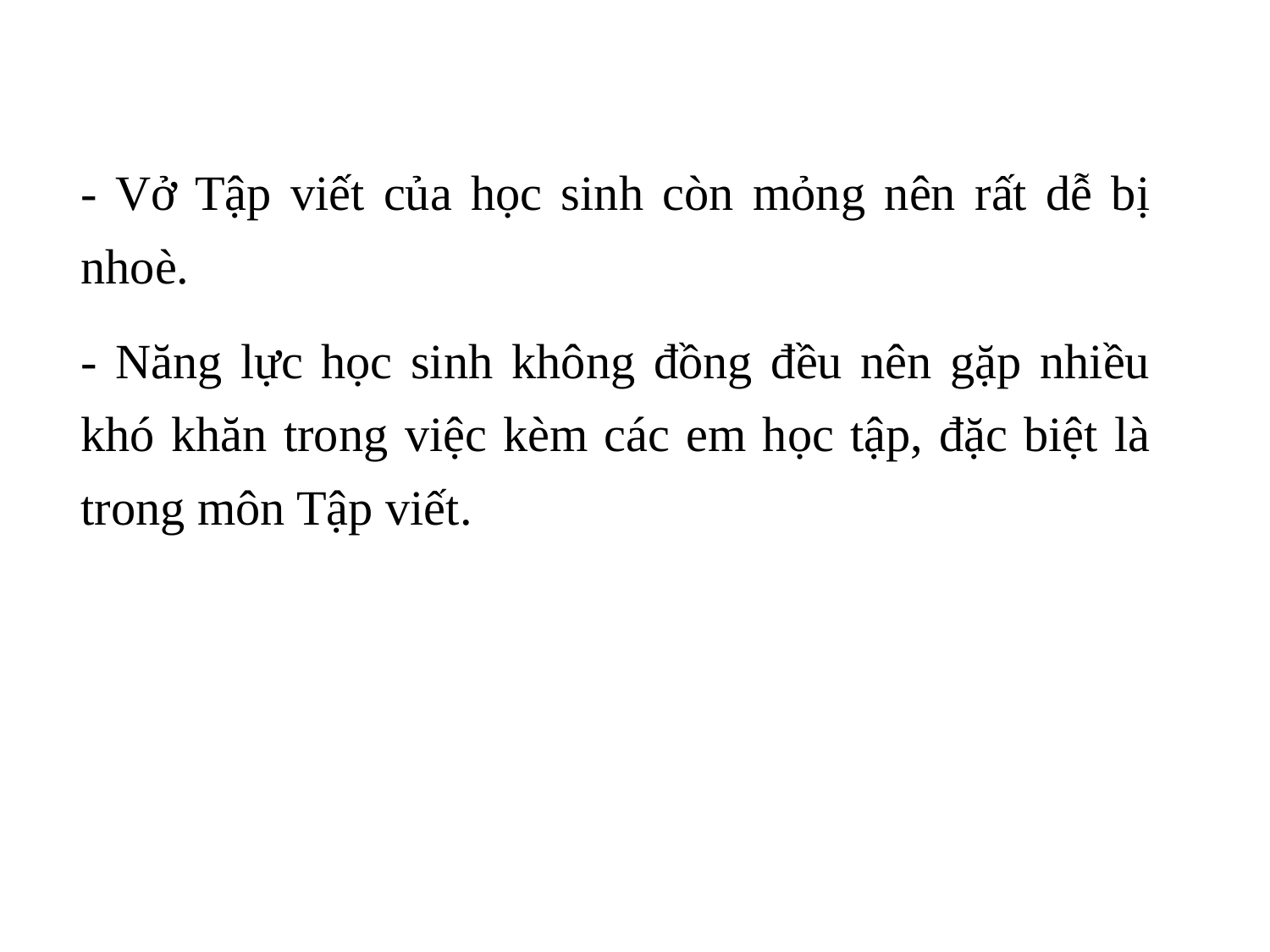

- Vở Tập viết của học sinh còn mỏng nên rất dễ bị nhoè.
- Năng lực học sinh không đồng đều nên gặp nhiều khó khăn trong việc kèm các em học tập, đặc biệt là trong môn Tập viết.